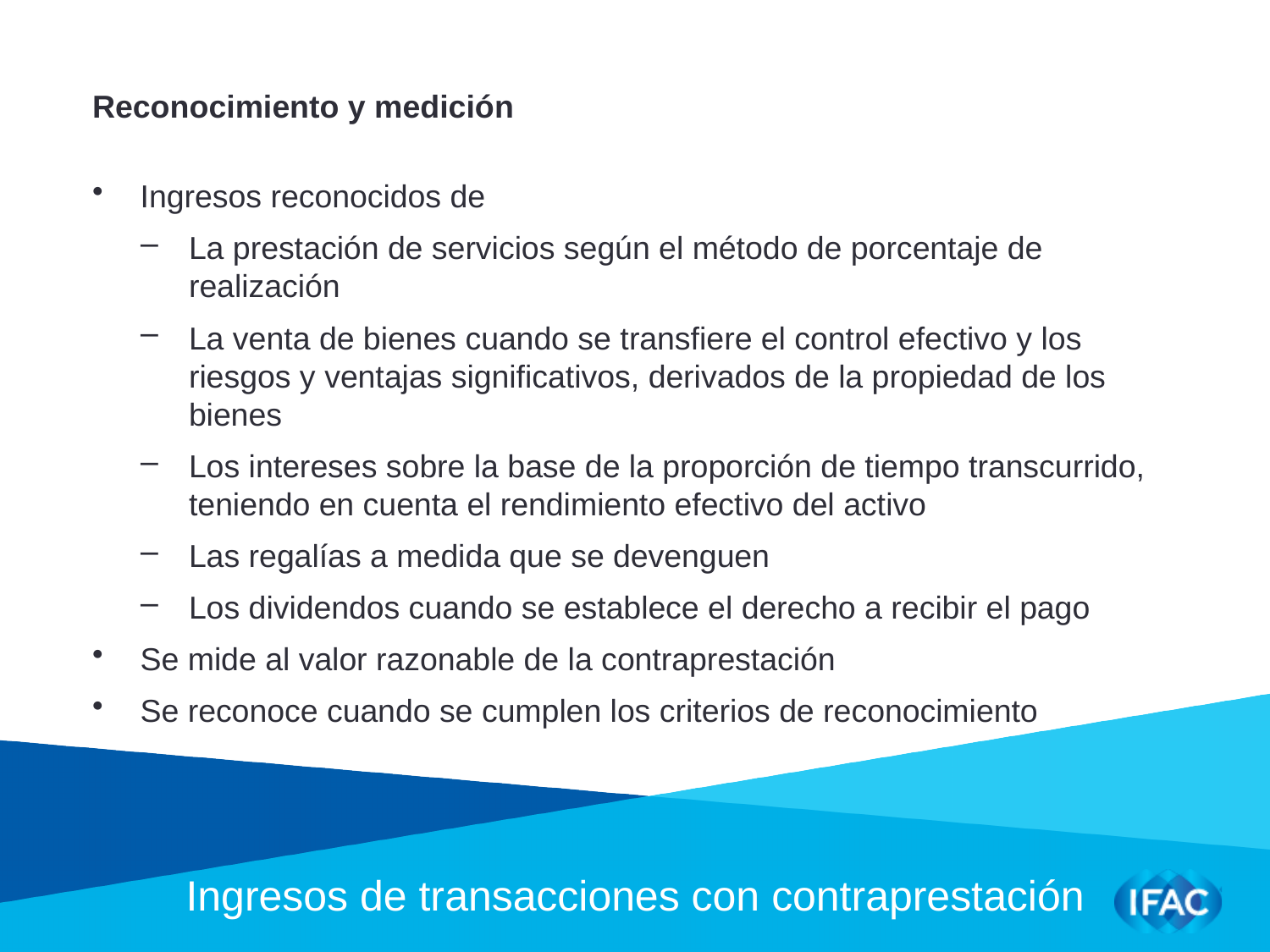

Reconocimiento y medición

Ingresos reconocidos de
La prestación de servicios según el método de porcentaje de realización
La venta de bienes cuando se transfiere el control efectivo y los riesgos y ventajas significativos, derivados de la propiedad de los bienes
Los intereses sobre la base de la proporción de tiempo transcurrido, teniendo en cuenta el rendimiento efectivo del activo
Las regalías a medida que se devenguen
Los dividendos cuando se establece el derecho a recibir el pago
Se mide al valor razonable de la contraprestación
Se reconoce cuando se cumplen los criterios de reconocimiento

Ingresos de transacciones con contraprestación